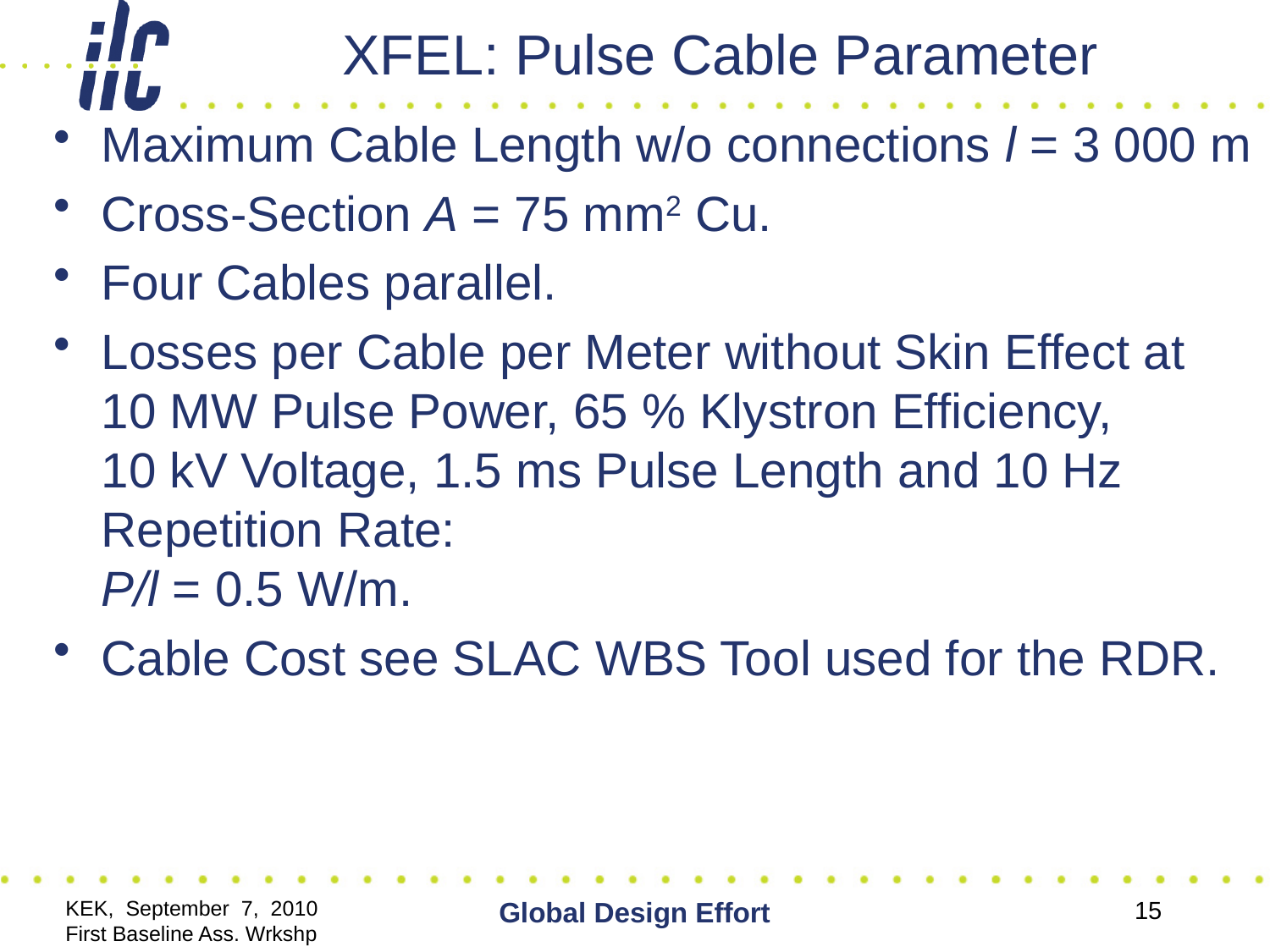

# XFEL: Pulse Cable Parameter
Maximum Cable Length w/o connections l = 3 000 m
Cross-Section A = 75 mm2 Cu.
Four Cables parallel.
Losses per Cable per Meter without Skin Effect at
10 MW Pulse Power, 65 % Klystron Efficiency,
10 kV Voltage, 1.5 ms Pulse Length and 10 Hz Repetition Rate:
P/l = 0.5 W/m.
Cable Cost see SLAC WBS Tool used for the RDR.
KEK,  September  7,  2010    First Baseline Ass. Wrkshp
Global Design Effort
15